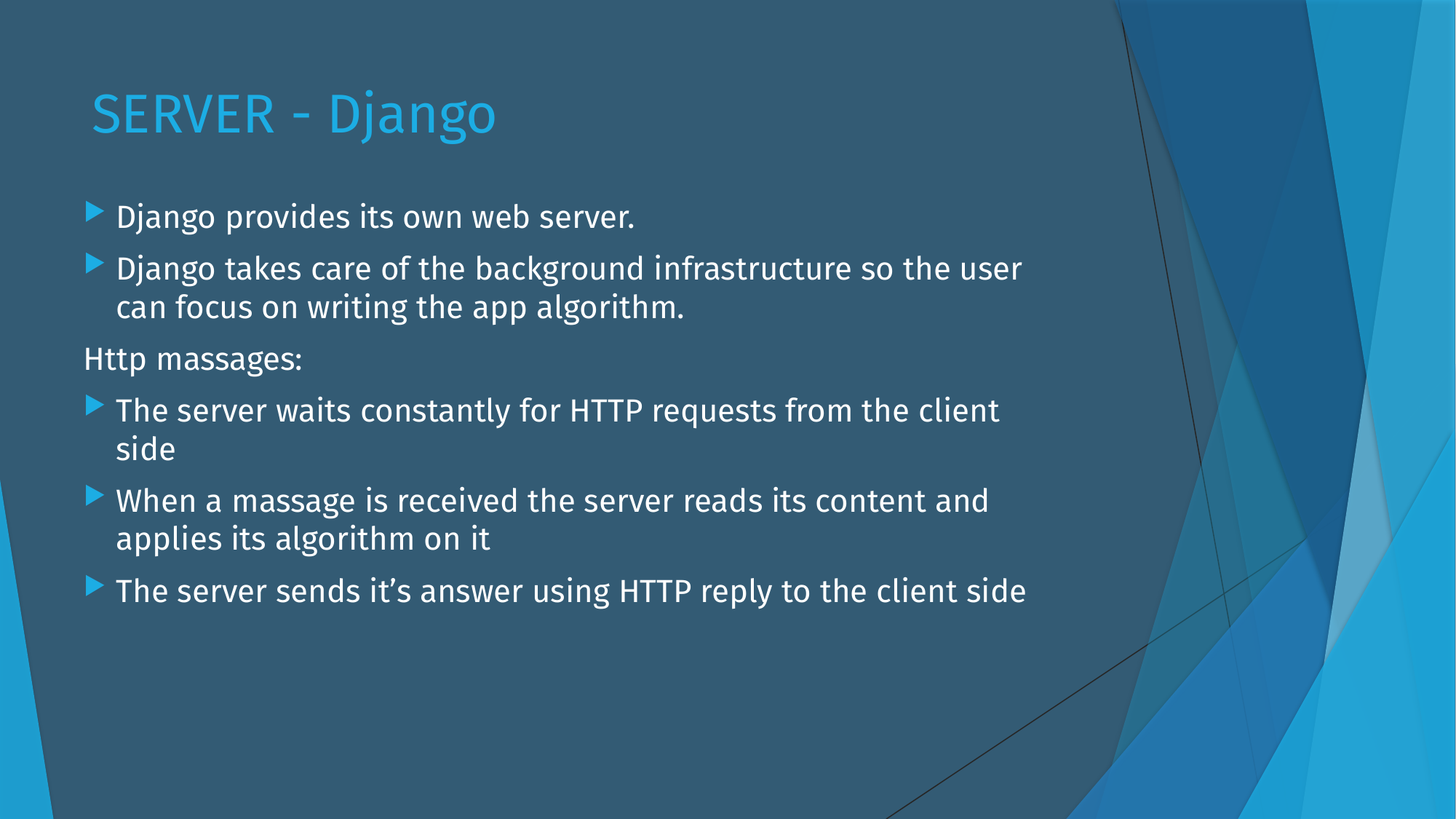

# SERVER - Django
Django provides its own web server.
Django takes care of the background infrastructure so the user can focus on writing the app algorithm.
Http massages:
The server waits constantly for HTTP requests from the client side
When a massage is received the server reads its content and applies its algorithm on it
The server sends it’s answer using HTTP reply to the client side